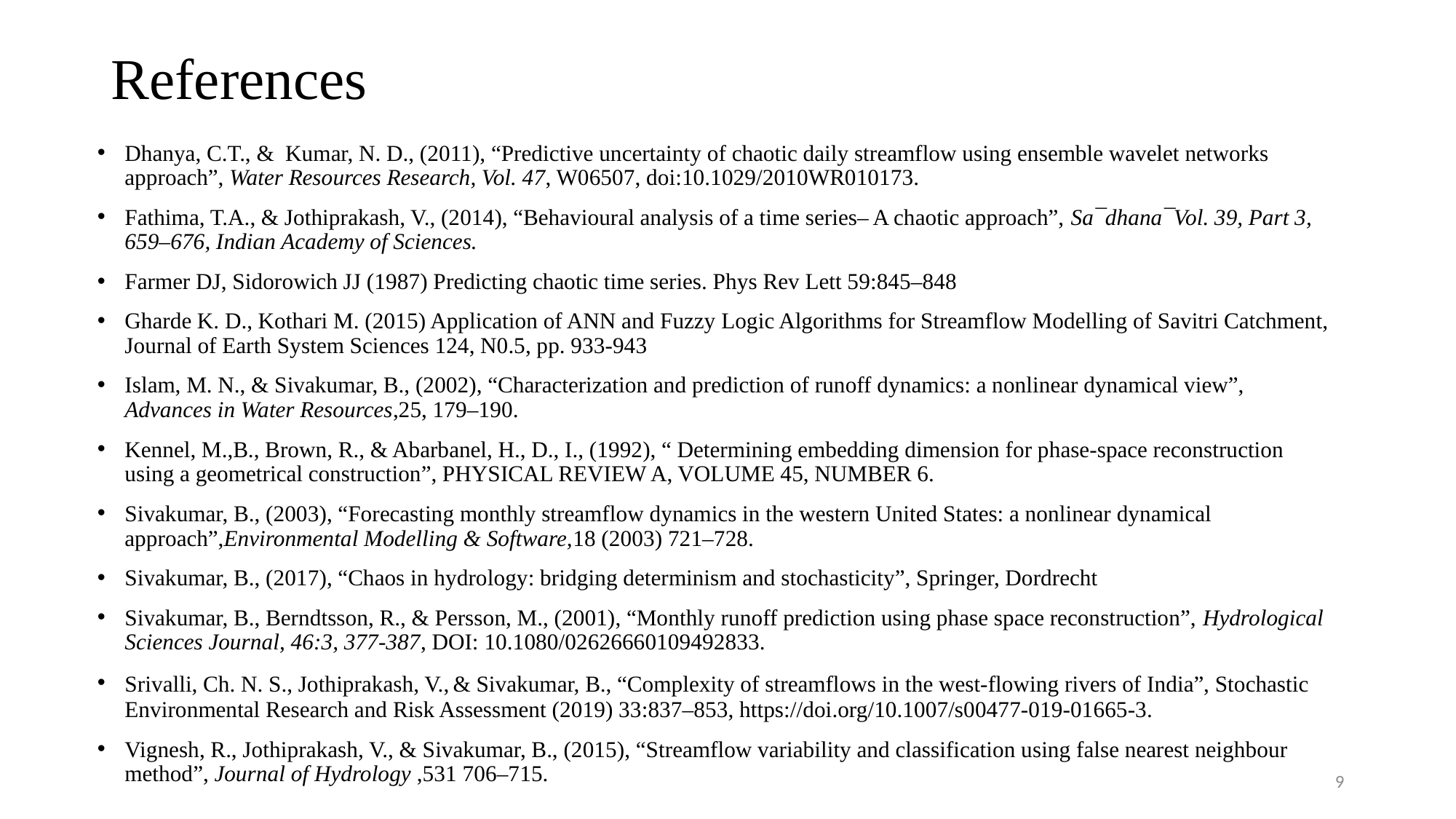

# References
Dhanya, C.T., &  Kumar, N. D., (2011), “Predictive uncertainty of chaotic daily streamflow using ensemble wavelet networks approach”, Water Resources Research, Vol. 47, W06507, doi:10.1029/2010WR010173.
Fathima, T.A., & Jothiprakash, V., (2014), “Behavioural analysis of a time series– A chaotic approach”, Sa¯dhana¯Vol. 39, Part 3, 659–676, Indian Academy of Sciences.
Farmer DJ, Sidorowich JJ (1987) Predicting chaotic time series. Phys Rev Lett 59:845–848
Gharde K. D., Kothari M. (2015) Application of ANN and Fuzzy Logic Algorithms for Streamflow Modelling of Savitri Catchment, Journal of Earth System Sciences 124, N0.5, pp. 933-943
Islam, M. N., & Sivakumar, B., (2002), “Characterization and prediction of runoff dynamics: a nonlinear dynamical view”, Advances in Water Resources,25, 179–190.
Kennel, M.,B., Brown, R., & Abarbanel, H., D., I., (1992), “ Determining embedding dimension for phase-space reconstruction using a geometrical construction”, PHYSICAL REVIEW A, VOLUME 45, NUMBER 6.
Sivakumar, B., (2003), “Forecasting monthly streamflow dynamics in the western United States: a nonlinear dynamical approach”,Environmental Modelling & Software,18 (2003) 721–728.
Sivakumar, B., (2017), “Chaos in hydrology: bridging determinism and stochasticity”, Springer, Dordrecht
Sivakumar, B., Berndtsson, R., & Persson, M., (2001), “Monthly runoff prediction using phase space reconstruction”, Hydrological Sciences Journal, 46:3, 377-387, DOI: 10.1080/02626660109492833.
Srivalli, Ch. N. S., Jothiprakash, V., & Sivakumar, B., “Complexity of streamflows in the west-flowing rivers of India”, Stochastic Environmental Research and Risk Assessment (2019) 33:837–853, https://doi.org/10.1007/s00477-019-01665-3.
Vignesh, R., Jothiprakash, V., & Sivakumar, B., (2015), “Streamflow variability and classification using false nearest neighbour method”, Journal of Hydrology ,531 706–715.

9